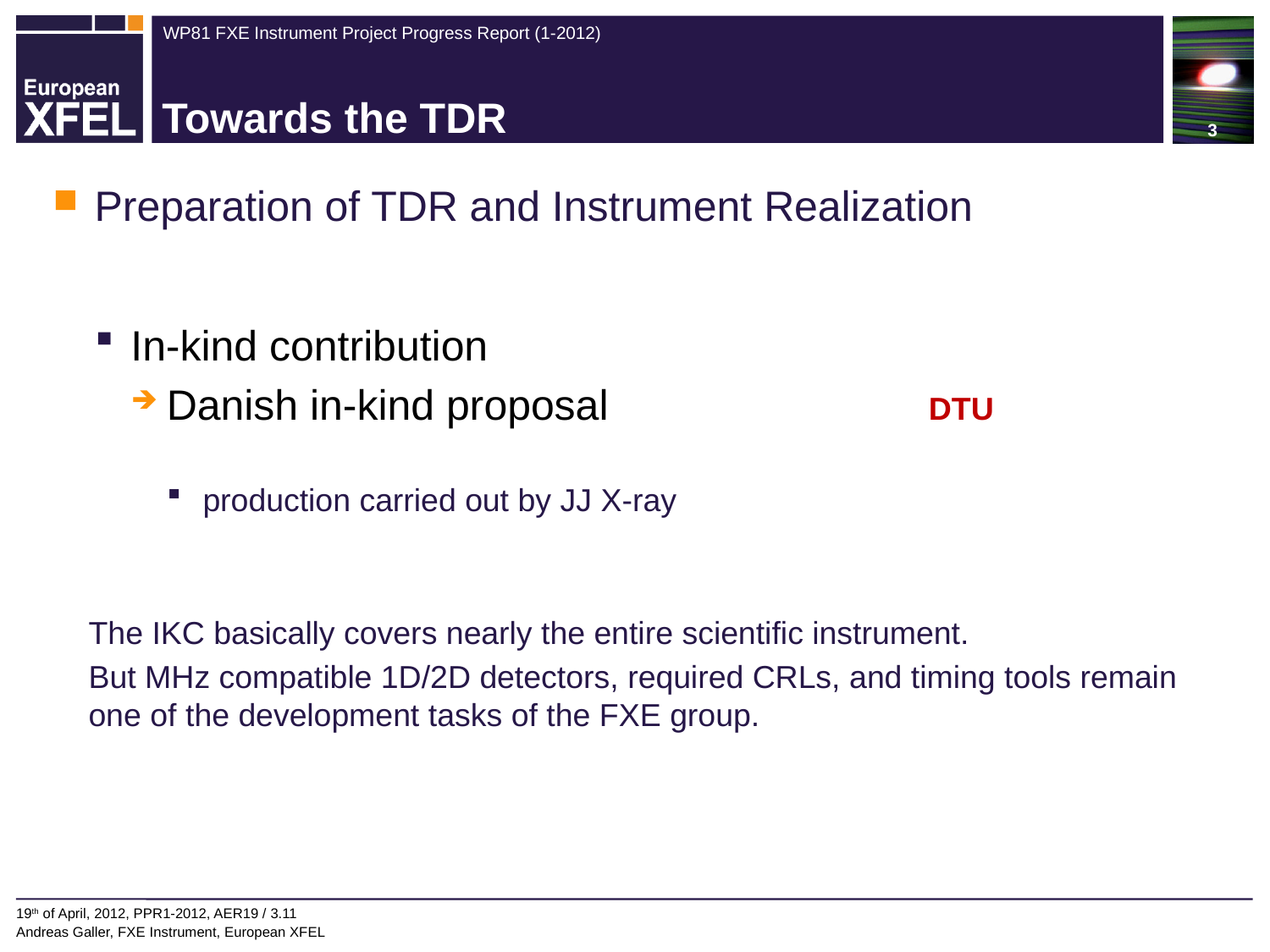

3
# Towards the TDR
Preparation of TDR and Instrument Realization

In-kind contribution
Danish in-kind proposal			DTU

production carried out by JJ X-ray

The IKC basically covers nearly the entire scientific instrument.
But MHz compatible 1D/2D detectors, required CRLs, and timing tools remain one of the development tasks of the FXE group.
19th of April, 2012, PPR1-2012, AER19 / 3.11
Andreas Galler, FXE Instrument, European XFEL